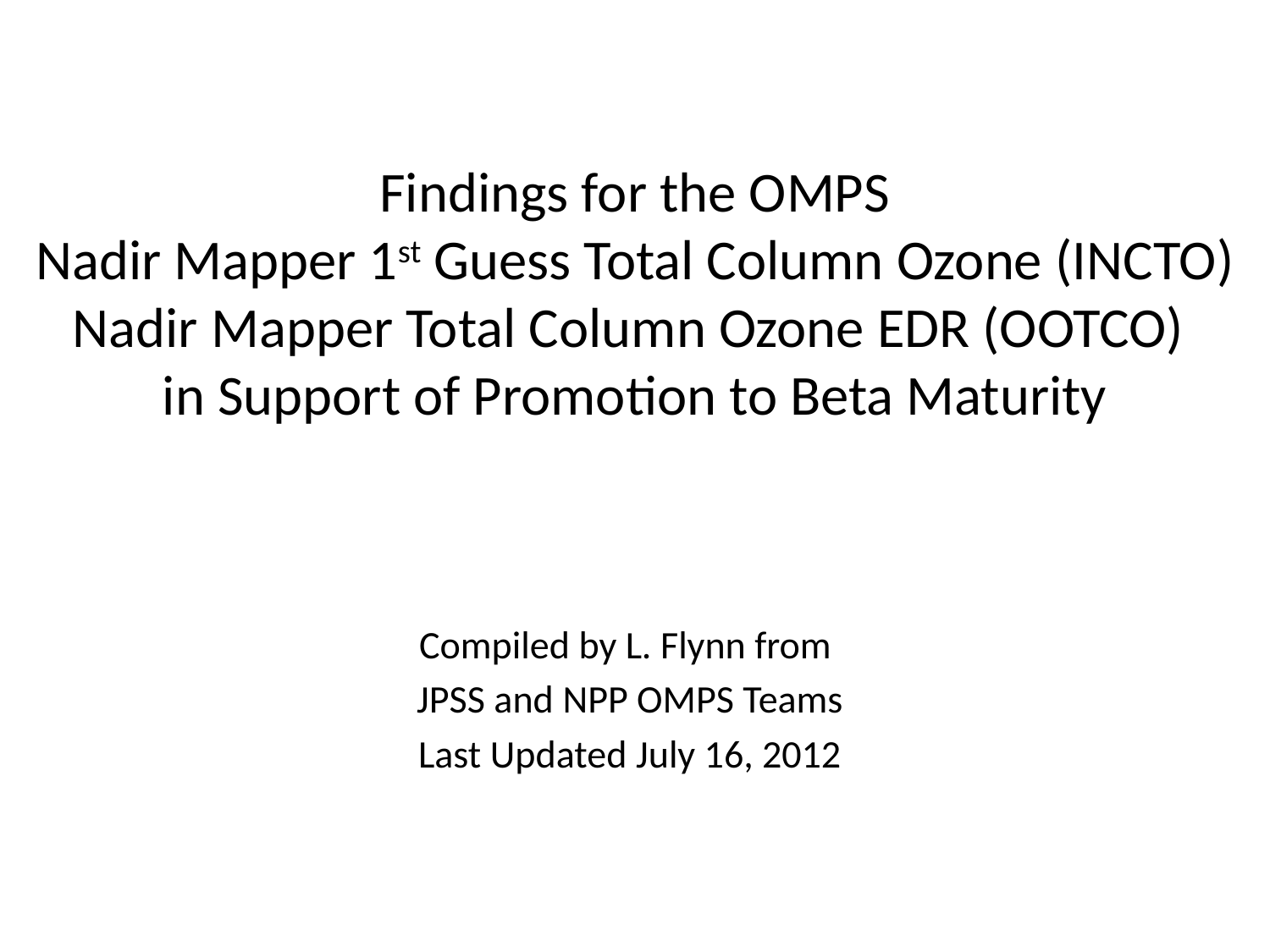

# Findings for the OMPS Nadir Mapper 1st Guess Total Column Ozone (INCTO) Nadir Mapper Total Column Ozone EDR (OOTCO) in Support of Promotion to Beta Maturity
Compiled by L. Flynn from
JPSS and NPP OMPS Teams
Last Updated July 16, 2012